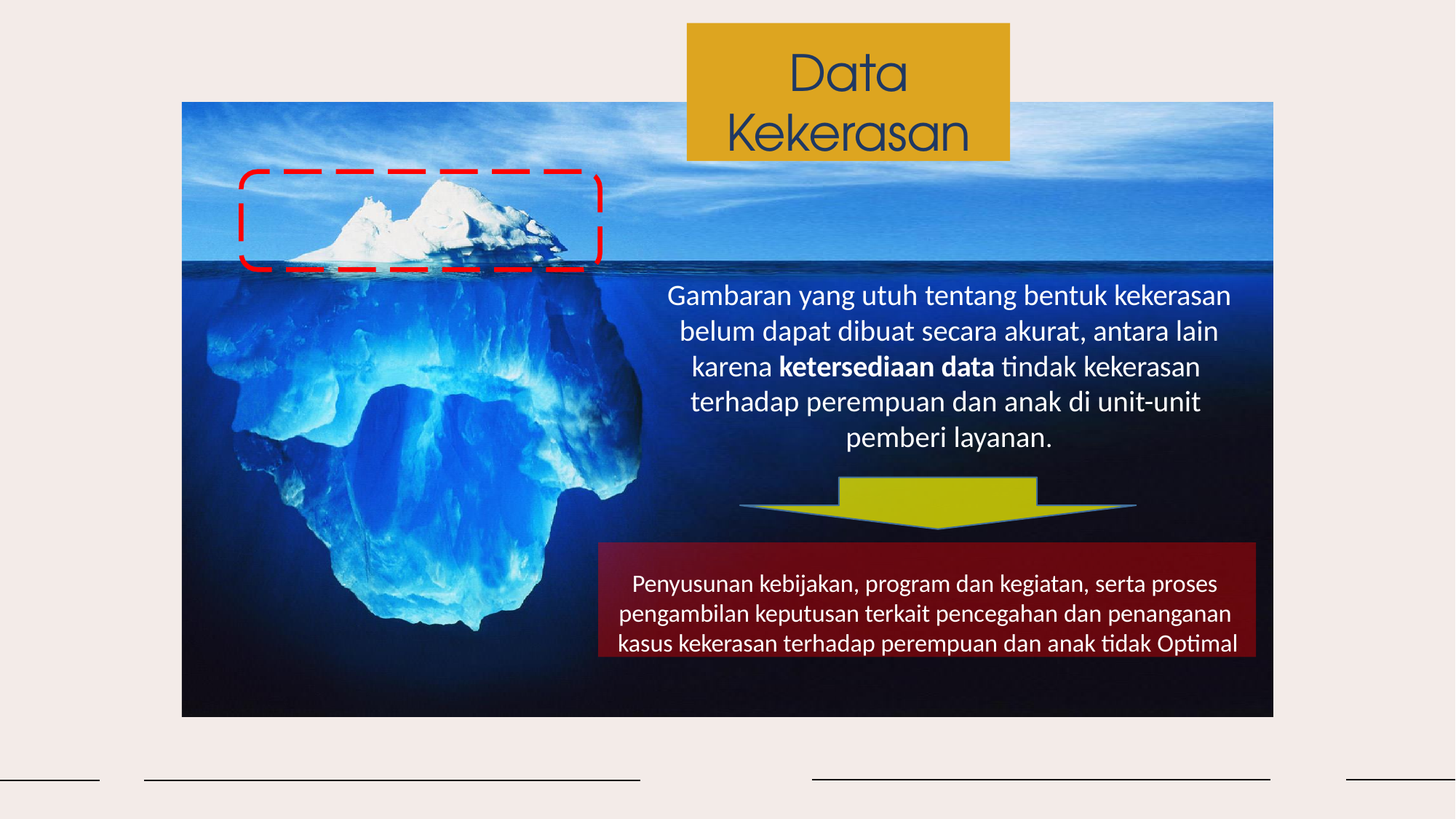

# Data Kekerasan

Gambaran yang utuh tentang bentuk kekerasan  belum dapat dibuat secara akurat, antara lain  karena ketersediaan data tindak kekerasan  terhadap perempuan dan anak di unit-unit  pemberi layanan.

Penyusunan kebijakan, program dan kegiatan, serta proses  pengambilan keputusan terkait pencegahan dan penanganan  kasus kekerasan terhadap perempuan dan anak tidak Optimal